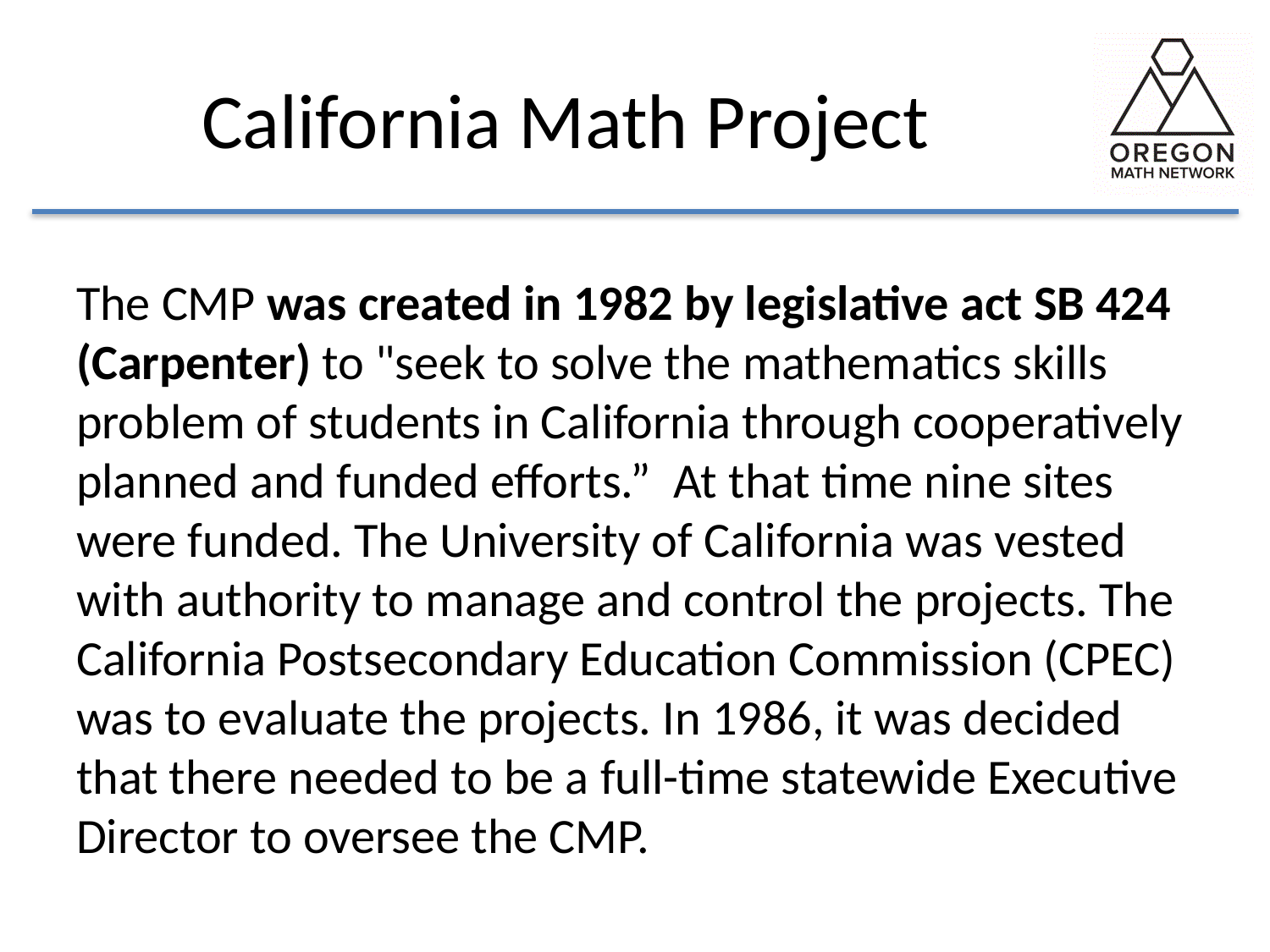

# California Math Project
The CMP was created in 1982 by legislative act SB 424 (Carpenter) to "seek to solve the mathematics skills problem of students in California through cooperatively planned and funded efforts.”  At that time nine sites were funded. The University of California was vested with authority to manage and control the projects. The California Postsecondary Education Commission (CPEC) was to evaluate the projects. In 1986, it was decided that there needed to be a full-time statewide Executive Director to oversee the CMP.